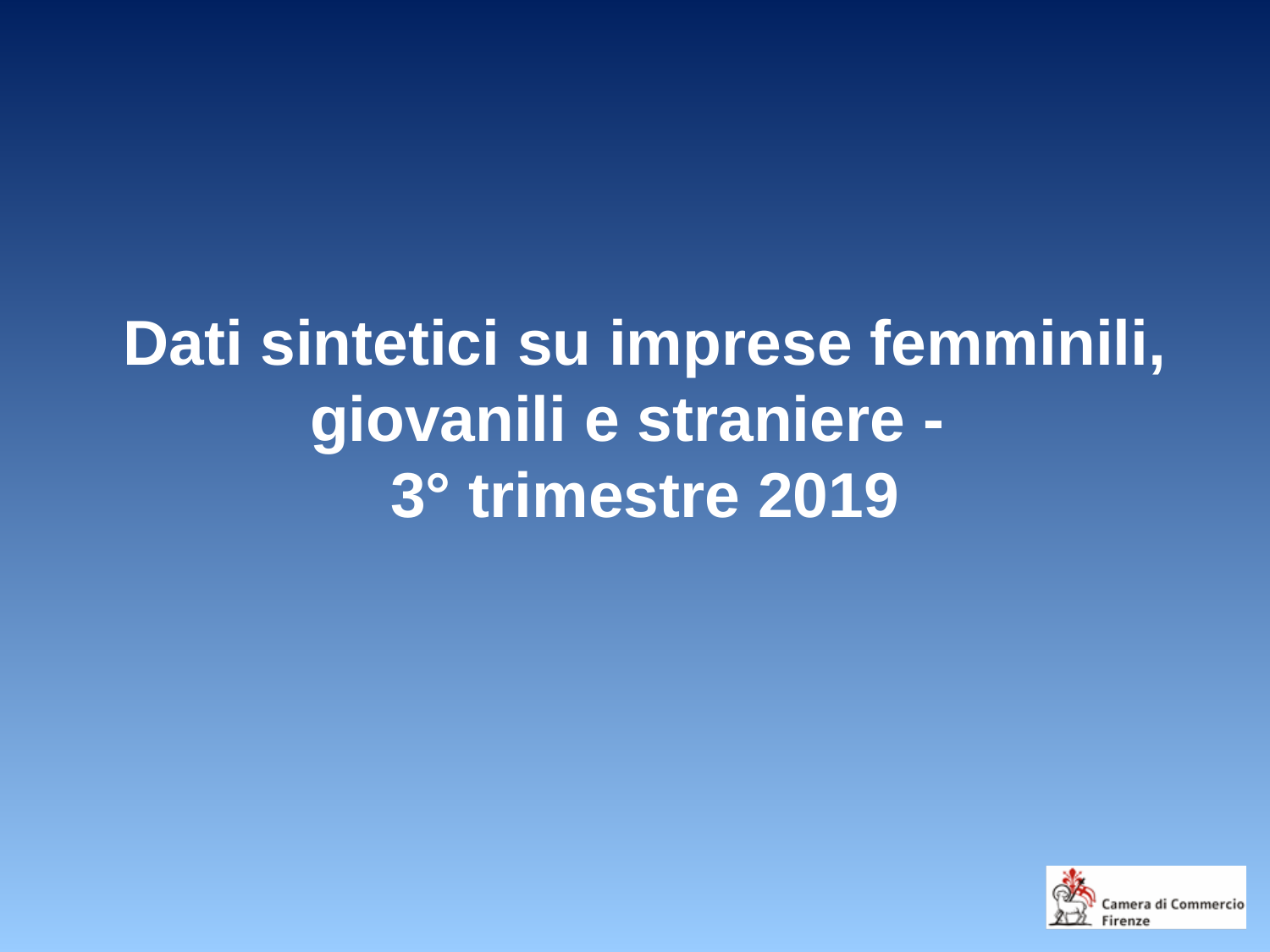

Dati sintetici su imprese femminili, giovanili e straniere -
3° trimestre 2019